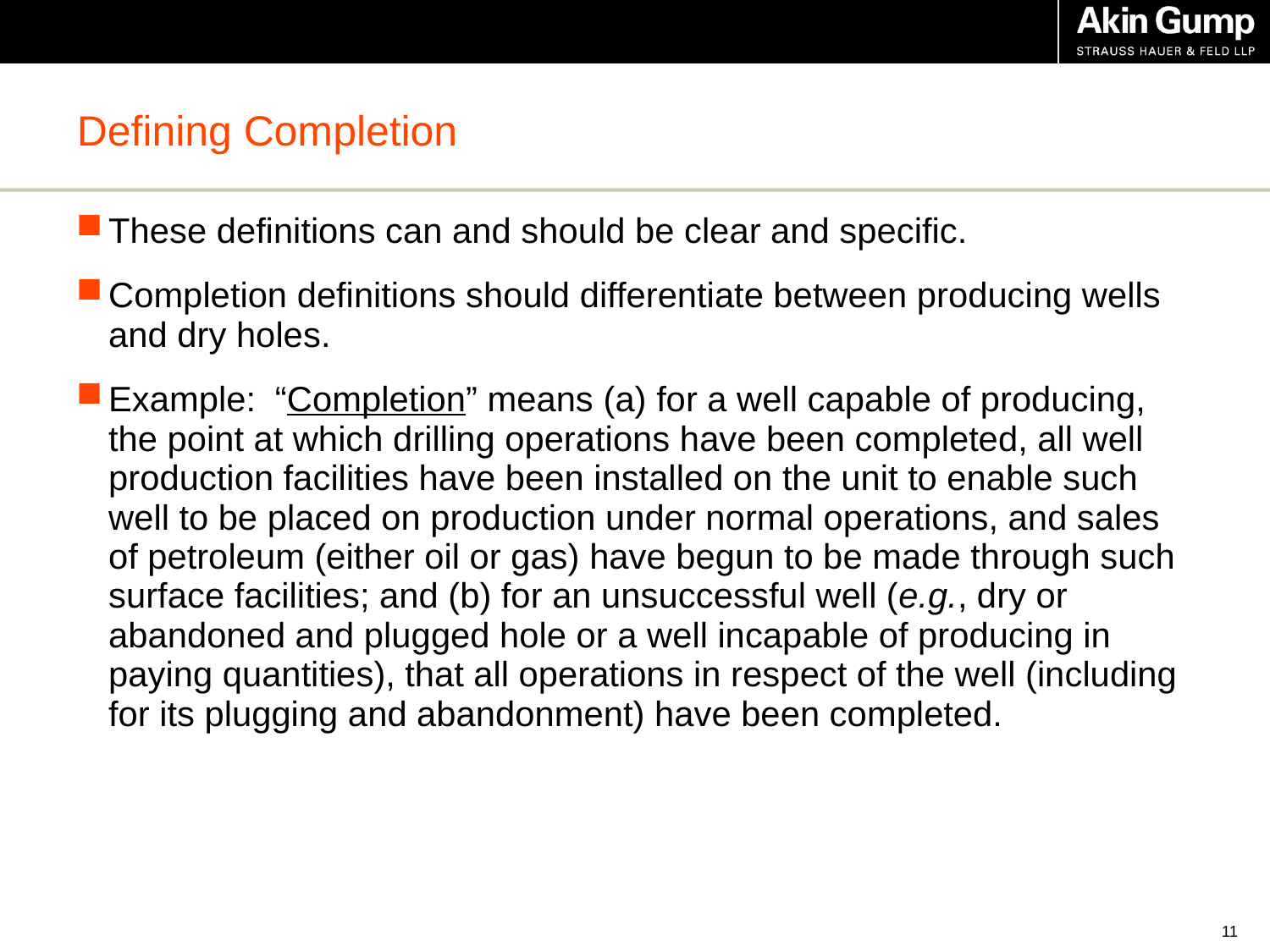

# Defining Completion
These definitions can and should be clear and specific.
Completion definitions should differentiate between producing wells and dry holes.
Example:  “Completion” means (a) for a well capable of producing, the point at which drilling operations have been completed, all well production facilities have been installed on the unit to enable such well to be placed on production under normal operations, and sales of petroleum (either oil or gas) have begun to be made through such surface facilities; and (b) for an unsuccessful well (e.g., dry or abandoned and plugged hole or a well incapable of producing in paying quantities), that all operations in respect of the well (including for its plugging and abandonment) have been completed.
11